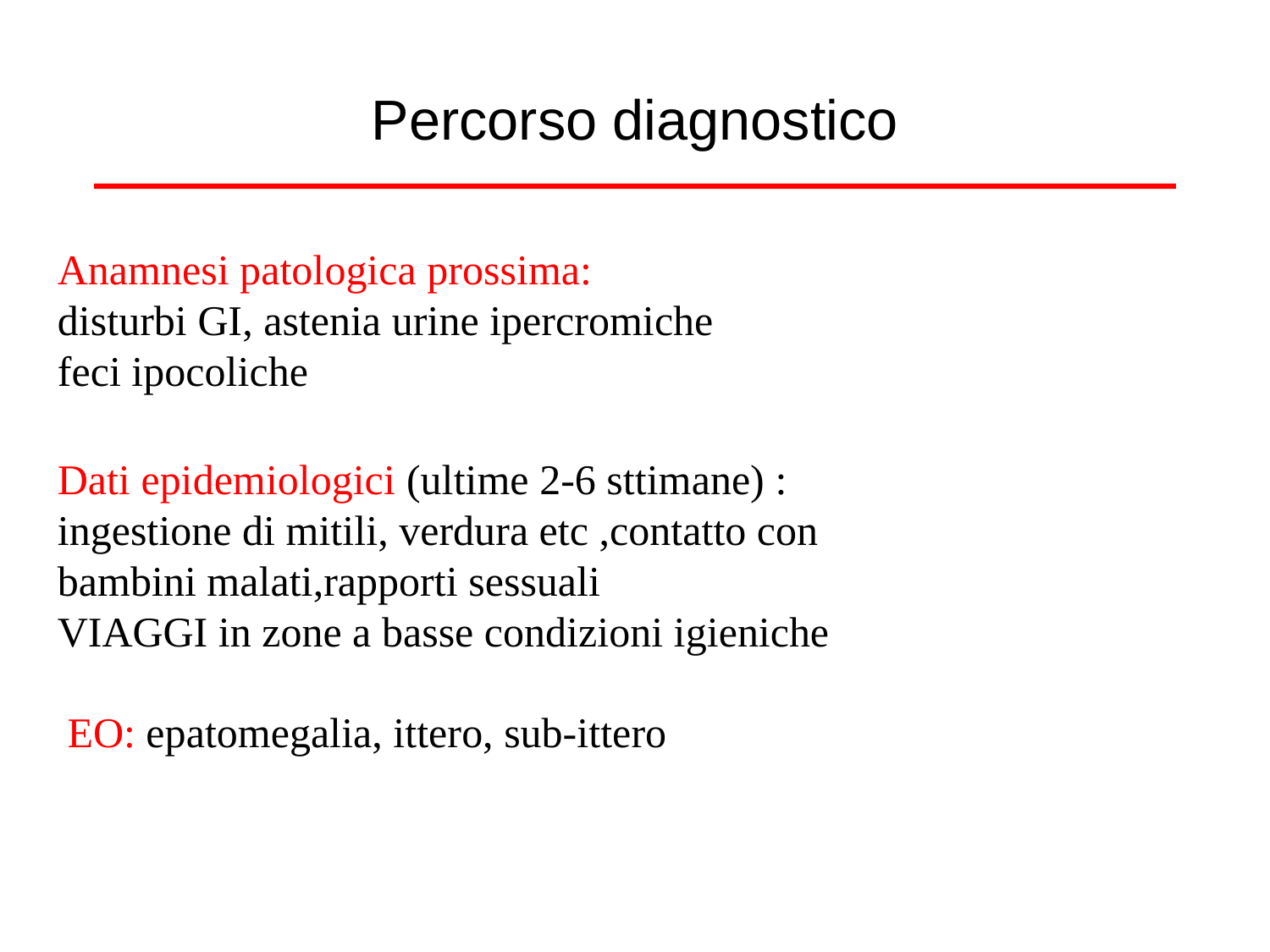

# Percorso diagnostico

Anamnesi patologica prossima:
disturbi GI, astenia urine ipercromiche
feci ipocoliche
Dati epidemiologici (ultime 2-6 sttimane) :
ingestione di mitili, verdura etc ,contatto con bambini malati,rapporti sessuali
VIAGGI in zone a basse condizioni igieniche
EO: epatomegalia, ittero, sub-ittero